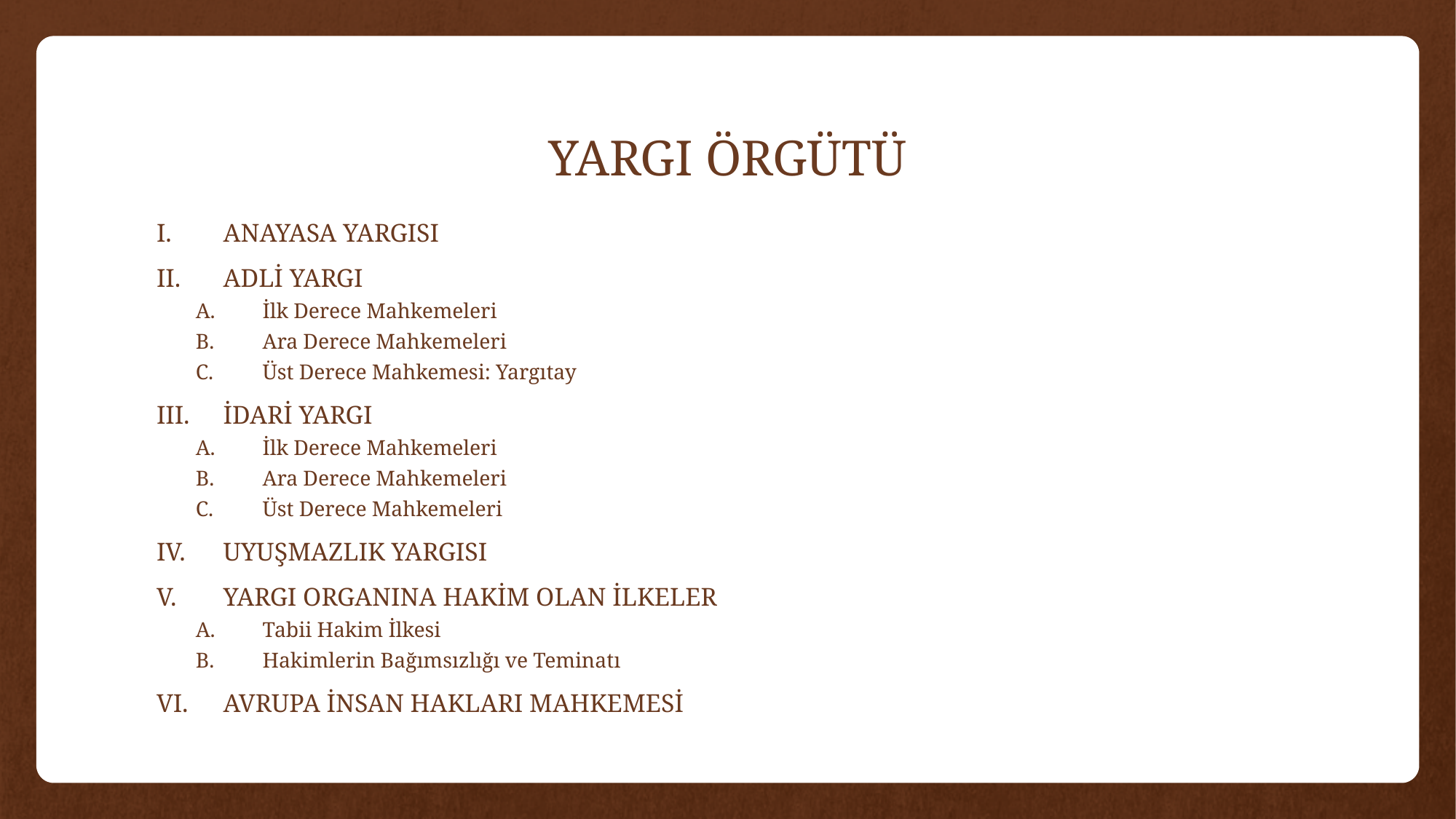

# YARGI ÖRGÜTÜ
ANAYASA YARGISI
ADLİ YARGI
İlk Derece Mahkemeleri
Ara Derece Mahkemeleri
Üst Derece Mahkemesi: Yargıtay
İDARİ YARGI
İlk Derece Mahkemeleri
Ara Derece Mahkemeleri
Üst Derece Mahkemeleri
UYUŞMAZLIK YARGISI
YARGI ORGANINA HAKİM OLAN İLKELER
Tabii Hakim İlkesi
Hakimlerin Bağımsızlığı ve Teminatı
AVRUPA İNSAN HAKLARI MAHKEMESİ